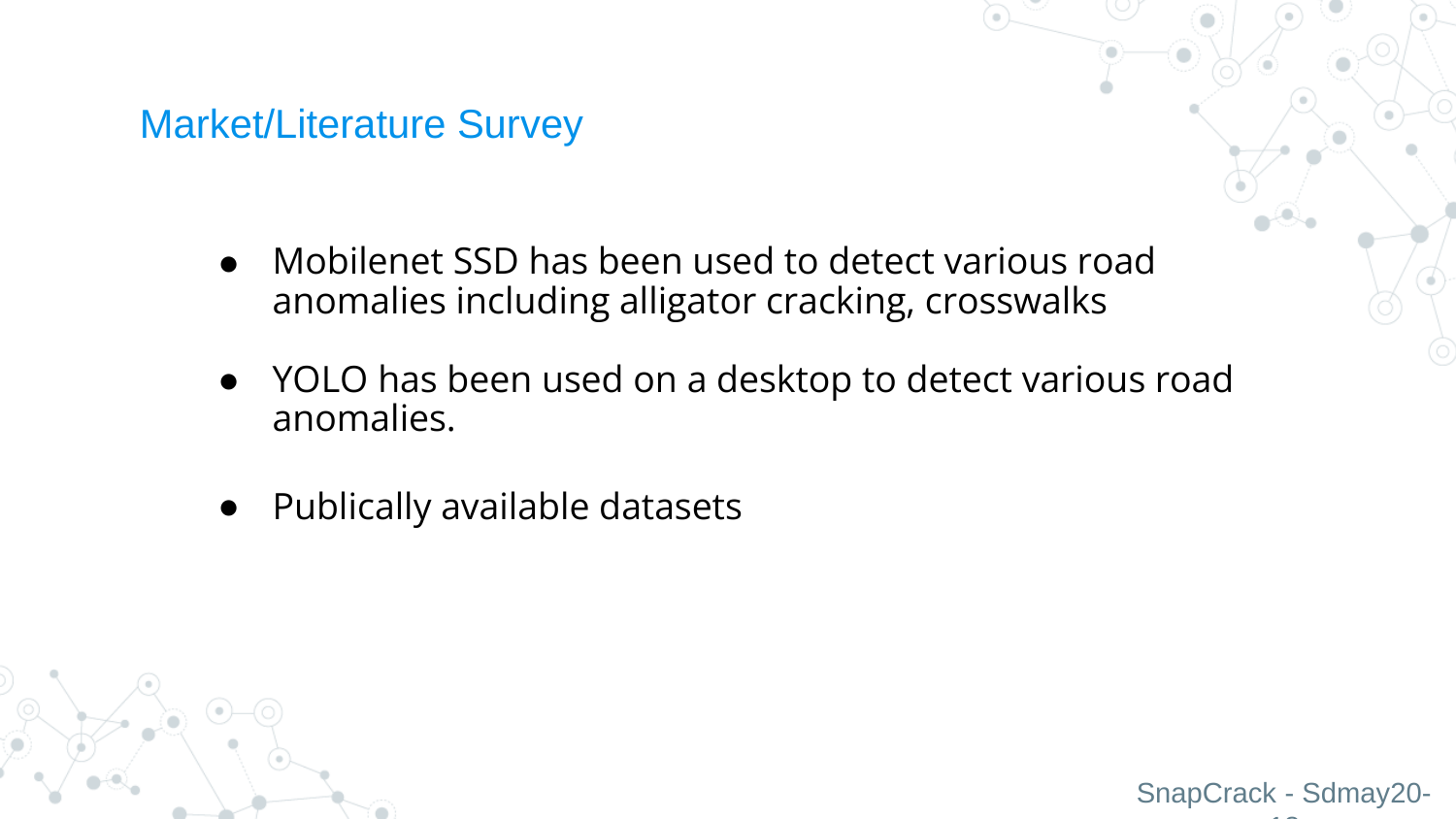

# Market/Literature Survey

Mobilenet SSD has been used to detect various road anomalies including alligator cracking, crosswalks

YOLO has been used on a desktop to detect various road anomalies.

Publically available datasets